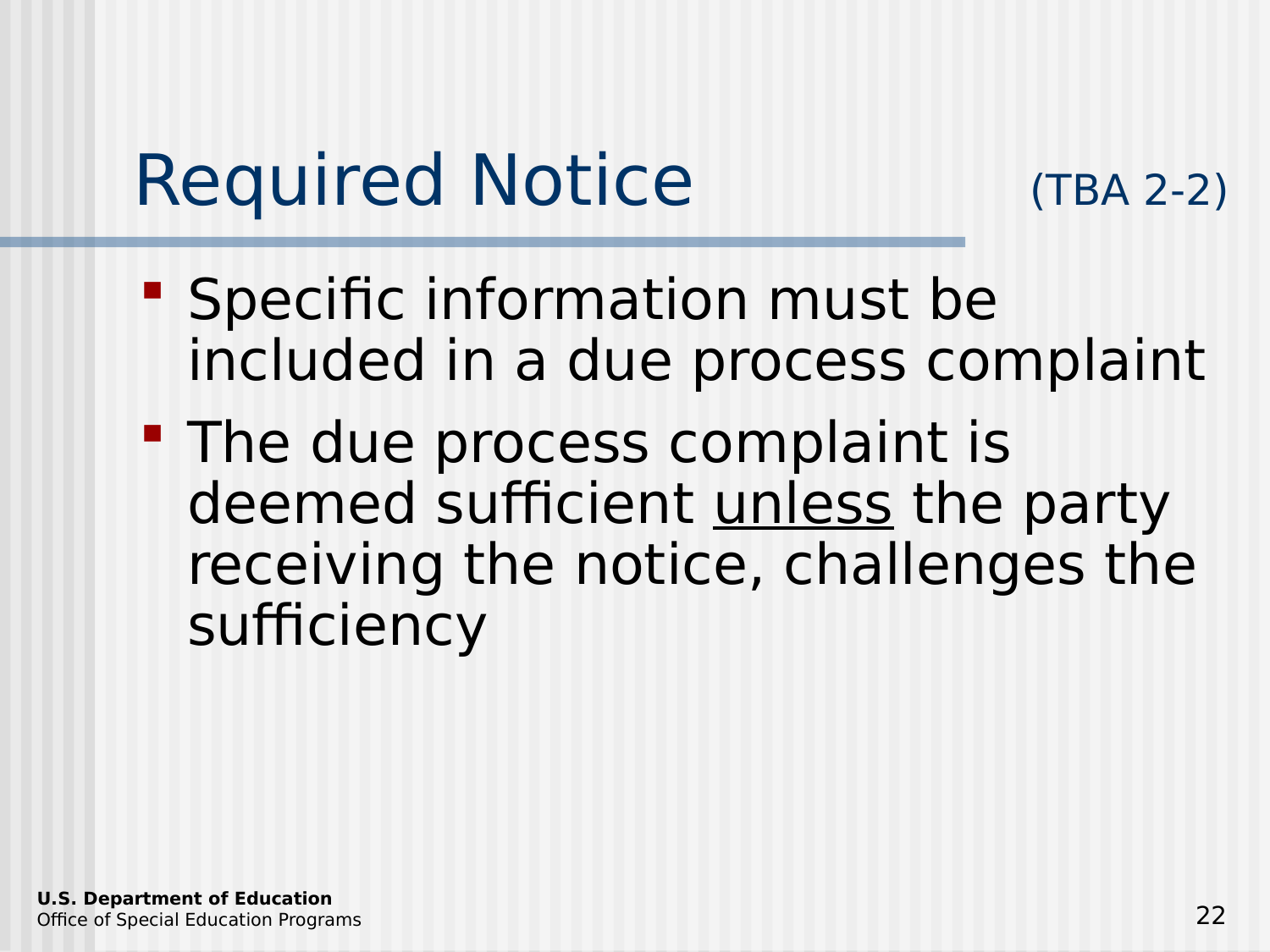

# Required Notice 	(TBA 2-2)
Specific information must be included in a due process complaint
The due process complaint is deemed sufficient unless the party receiving the notice, challenges the sufficiency
22